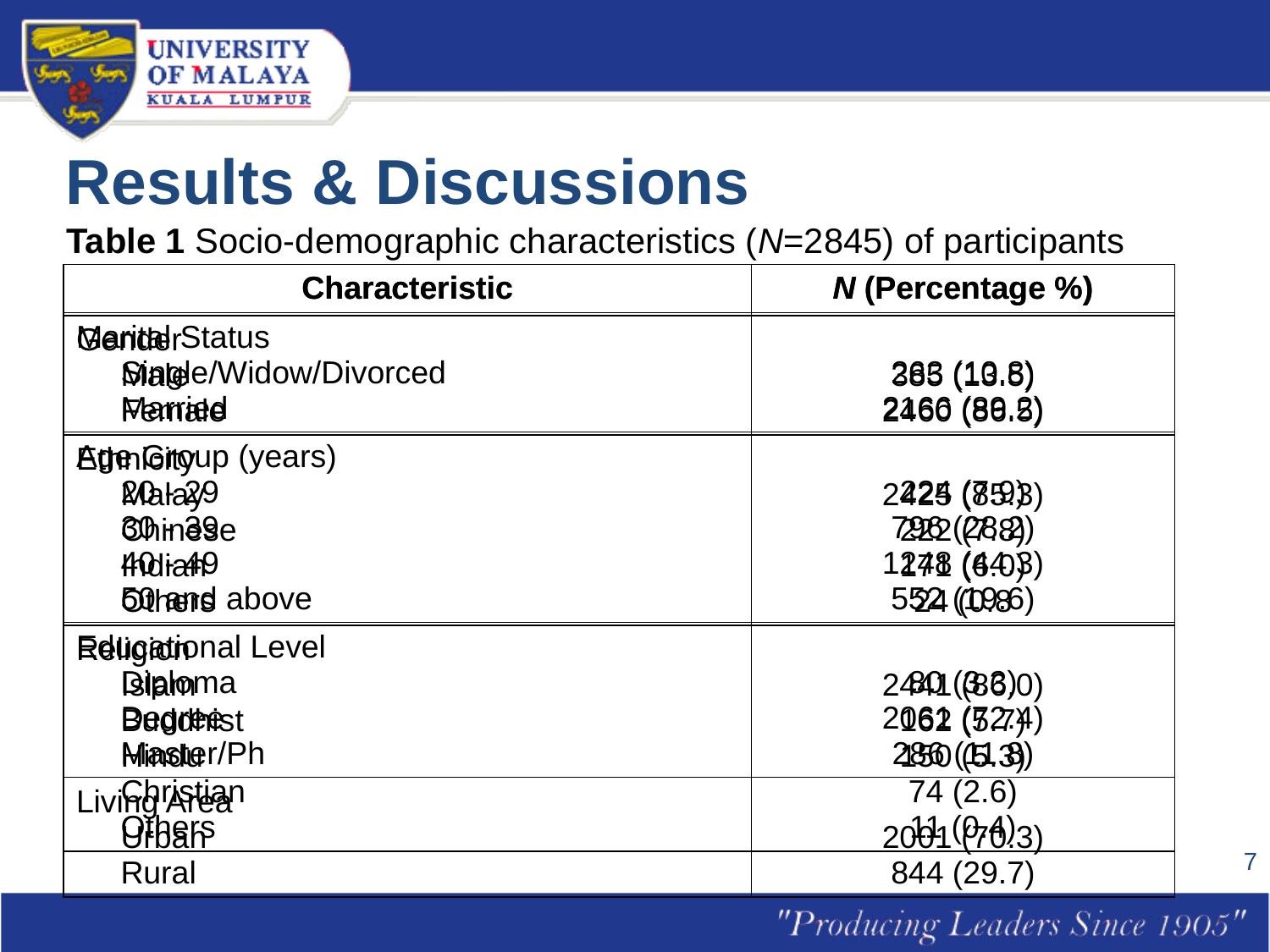

# Results & Discussions
Table 1 Socio-demographic characteristics (N=2845) of participants

| Characteristic | N (Percentage %) |
| --- | --- |
| Gender Male Female | 385 (13.5) 2460 (86.5) |
| Ethnicity Malay Chinese Indian Others | 2425 (85.3) 222 (7.8) 171 (6.0) 24 (0.8 |
| Religion Islam Buddhist Hindu Christian Others | 2441 (86.0) 162 (5.7) 150 (5.3) 74 (2.6) 11 (0.4) |
| Characteristic | N (Percentage %) |
| --- | --- |
| Marital Status Single/Widow/Divorced Married | 263 (10.8) 2166 (89.2) |
| Age Group (years) 20 - 29 30 - 39 40 - 49 50 and above | 224 (7.9) 796 (28.2) 1248 (44.3) 552 (19.6) |
| Educational Level Diploma Degree Master/Ph | 80 (3.3) 2061 (72.4) 286 (11.8) |
| Living Area Urban Rural | 2001 (70.3) 844 (29.7) |
7